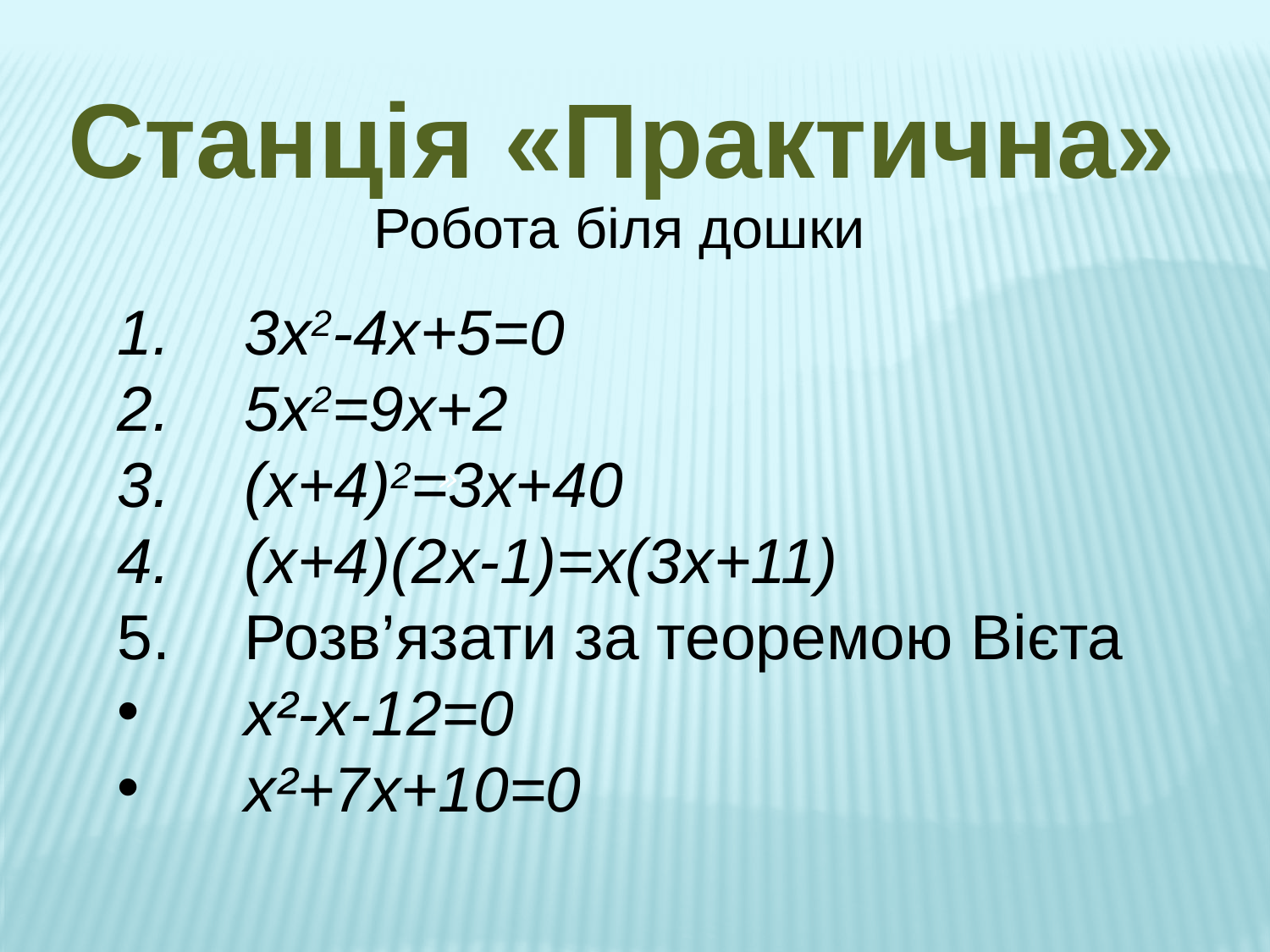

Станція «Практична»
Робота біля дошки
3х2-4х+5=0
5х2=9х+2
(х+4)2=3х+40
(х+4)(2х-1)=х(3х+11)
Розв’язати за теоремою Вієта
х²-х-12=0
х²+7х+10=0

»